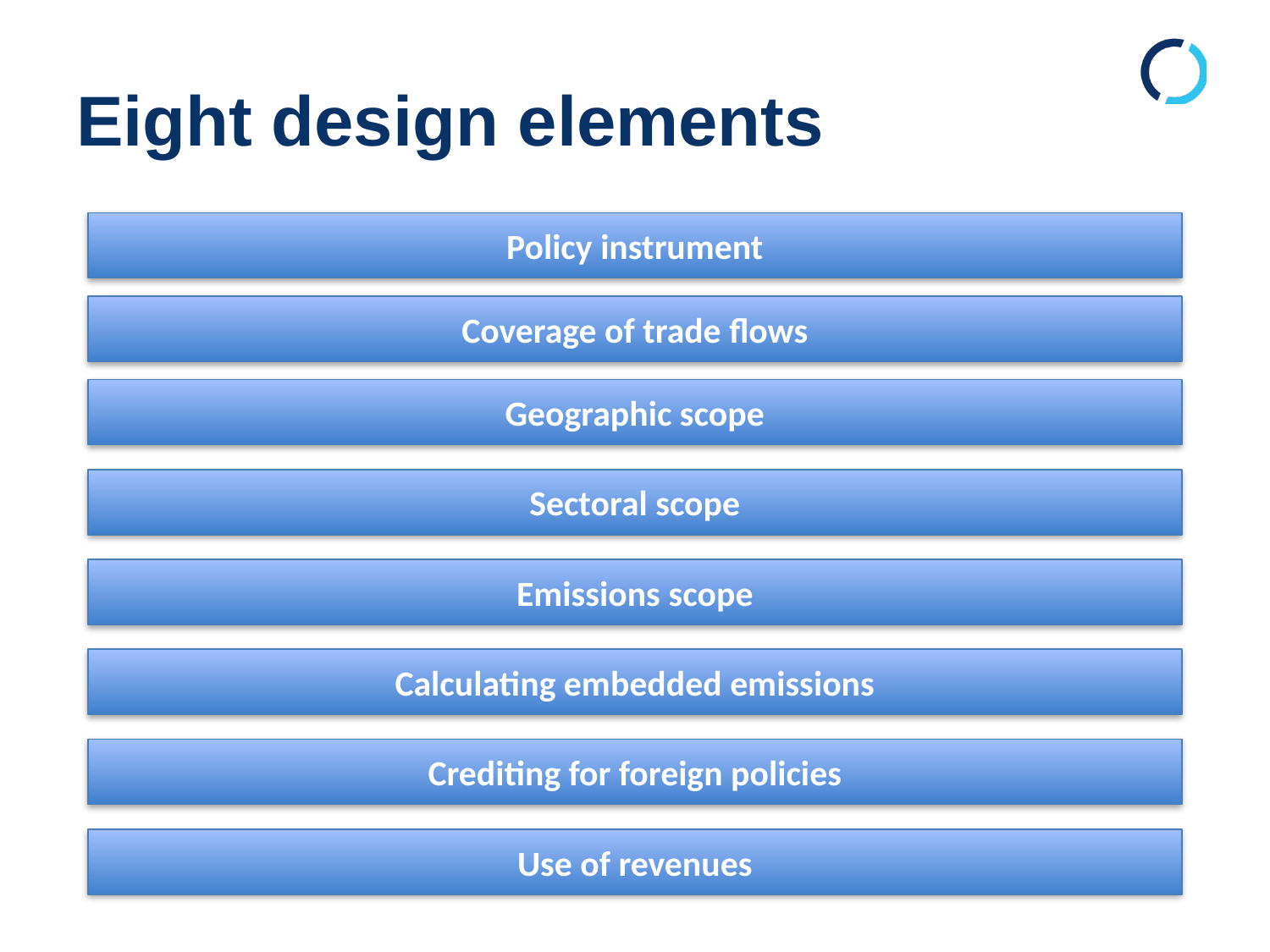

# Eight design elements
Policy instrument
Coverage of trade flows
Geographic scope
Sectoral scope
Emissions scope
Calculating embedded emissions
Crediting for foreign policies
Use of revenues